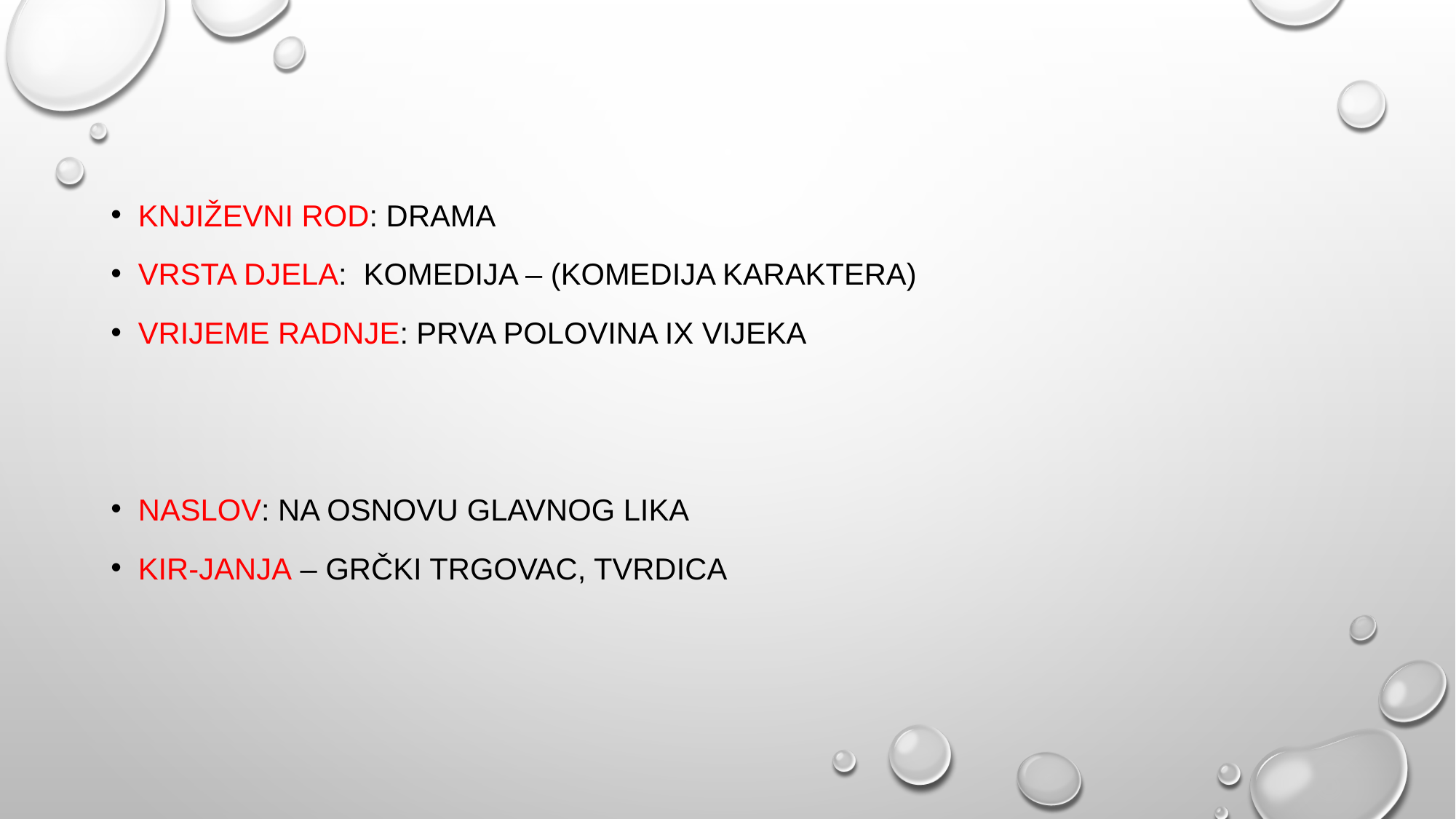

Književni rod: drama
Vrsta djela:  komedija – (komedija karaktera)
Vrijeme radnje: prva polovina IX vijeka

Naslov: na osnovu glavnog lika
Kir-Janja – grčki trgovac, tvrdica